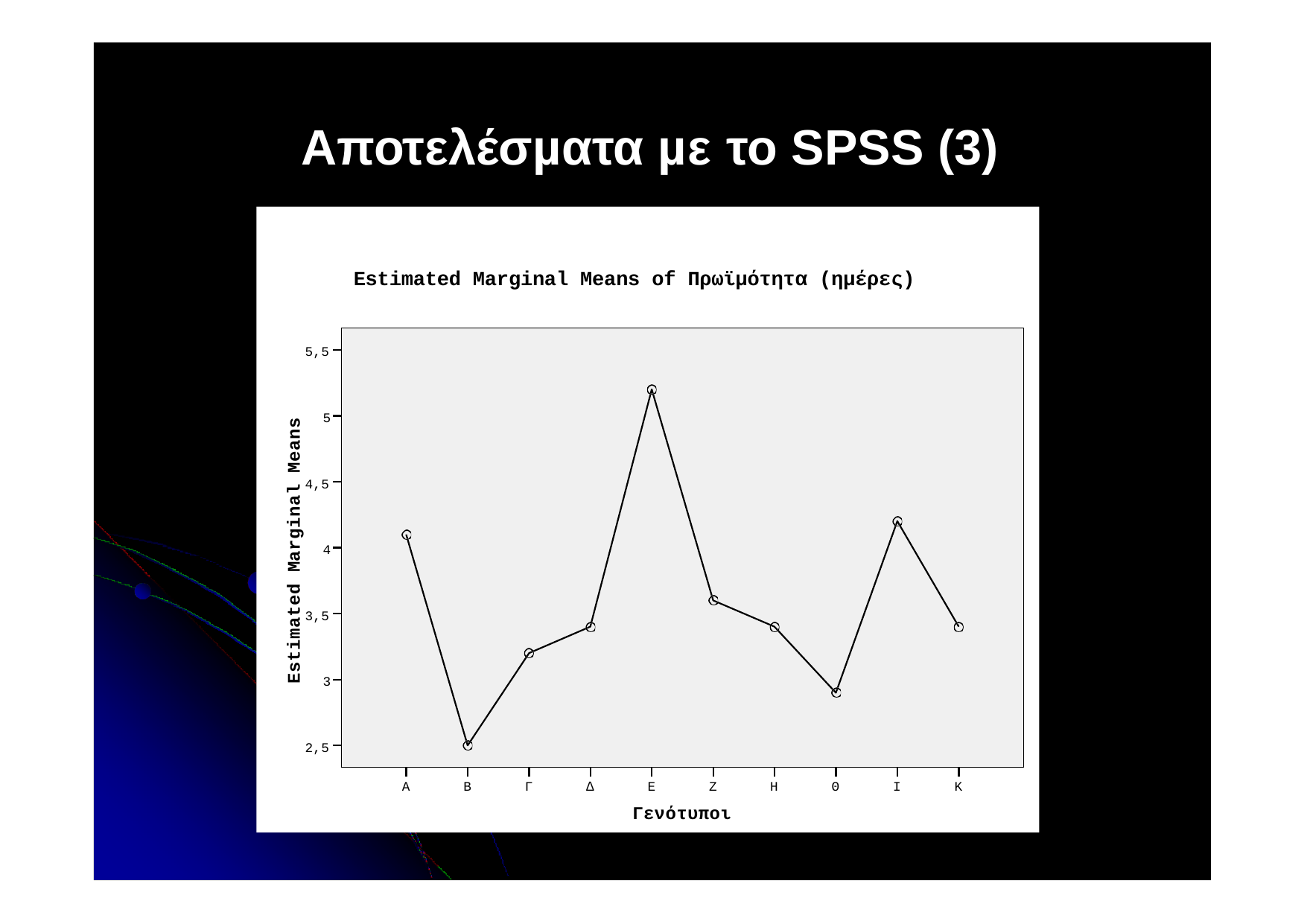

# Αποτελέσµατα µε το SPSS (3)

Estimated Marginal Means of Πρωϊµότητα (ηµέρες)

5,5

5

Estimated Marginal Means
4,5

4

3,5

3

2,5

Ε	Ζ
Γενότυποι
Α
Β
Γ
∆
Η
Θ
Ι
Κ